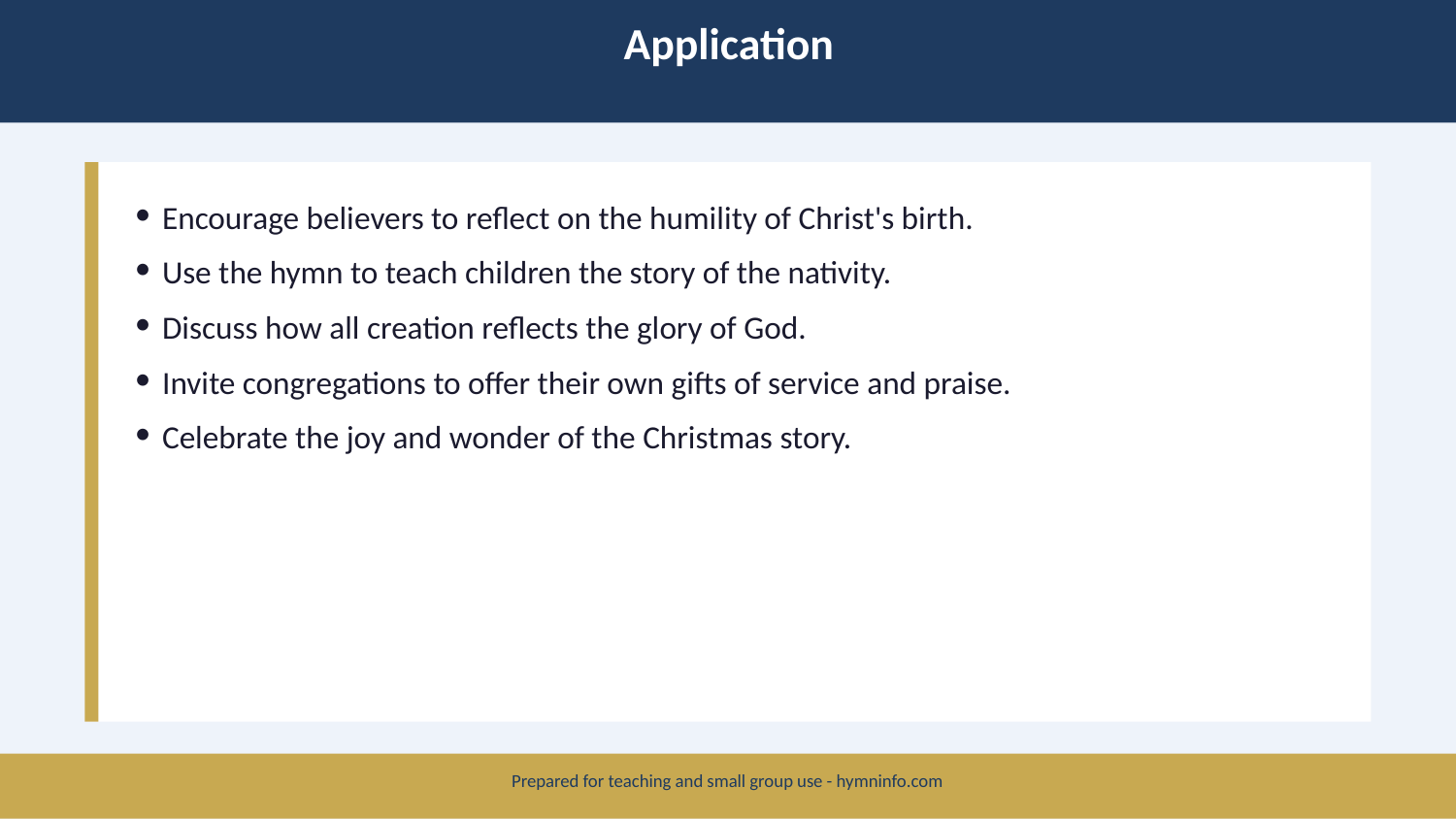

Application

Encourage believers to reflect on the humility of Christ's birth.
Use the hymn to teach children the story of the nativity.
Discuss how all creation reflects the glory of God.
Invite congregations to offer their own gifts of service and praise.
Celebrate the joy and wonder of the Christmas story.

Prepared for teaching and small group use - hymninfo.com